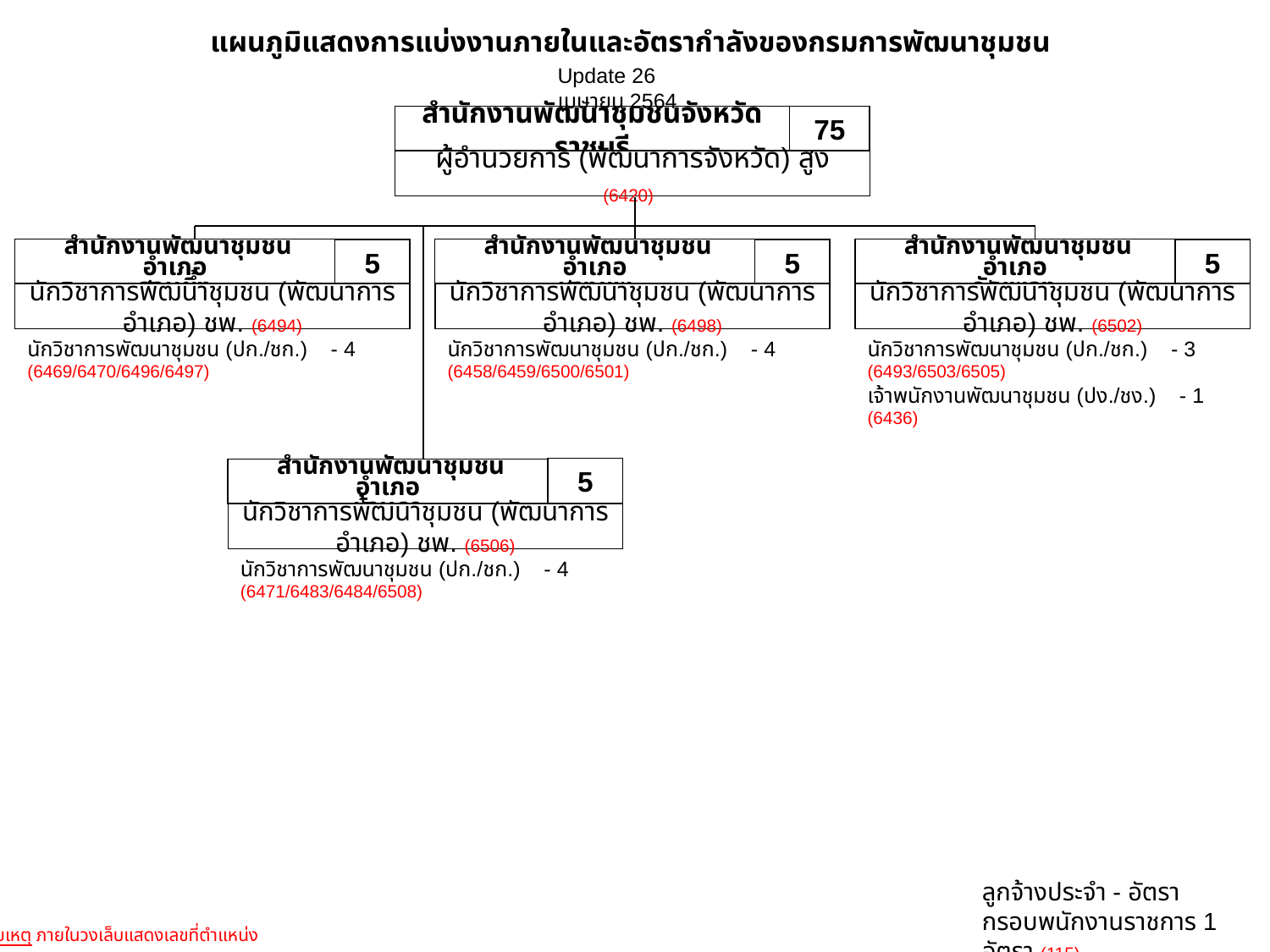

แผนภูมิแสดงการแบ่งงานภายในและอัตรากำลังของกรมการพัฒนาชุมชน
Update 26 เมษายน 2564
สำนักงานพัฒนาชุมชนจังหวัดราชบุรี
75
ผู้อำนวยการ (พัฒนาการจังหวัด) สูง (6420)

 สำนักงานพัฒนาชุมชนอำเภอ
สวนผึ้ง
5
นักวิชาการพัฒนาชุมชน (พัฒนาการอำเภอ) ชพ. (6494)

 สำนักงานพัฒนาชุมชนอำเภอ
บางแพ
5
นักวิชาการพัฒนาชุมชน (พัฒนาการอำเภอ) ชพ. (6498)

 สำนักงานพัฒนาชุมชนอำเภอ
วัดเพลง
5
นักวิชาการพัฒนาชุมชน (พัฒนาการอำเภอ) ชพ. (6502)
นักวิชาการพัฒนาชุมชน (ปก./ชก.)    - 4
(6469/6470/6496/6497)
นักวิชาการพัฒนาชุมชน (ปก./ชก.)    - 4
(6458/6459/6500/6501)

นักวิชาการพัฒนาชุมชน (ปก./ชก.)    - 3
(6493/6503/6505)
เจ้าพนักงานพัฒนาชุมชน (ปง./ชง.)    - 1 (6436)
5

 สำนักงานพัฒนาชุมชนอำเภอ
บ้านคา
นักวิชาการพัฒนาชุมชน (พัฒนาการอำเภอ) ชพ. (6506)
นักวิชาการพัฒนาชุมชน (ปก./ชก.)    - 4
(6471/6483/6484/6508)

ลูกจ้างประจำ - อัตรา
กรอบพนักงานราชการ 1 อัตรา (115)
หมายเหตุ ภายในวงเล็บแสดงเลขที่ตำแหน่ง